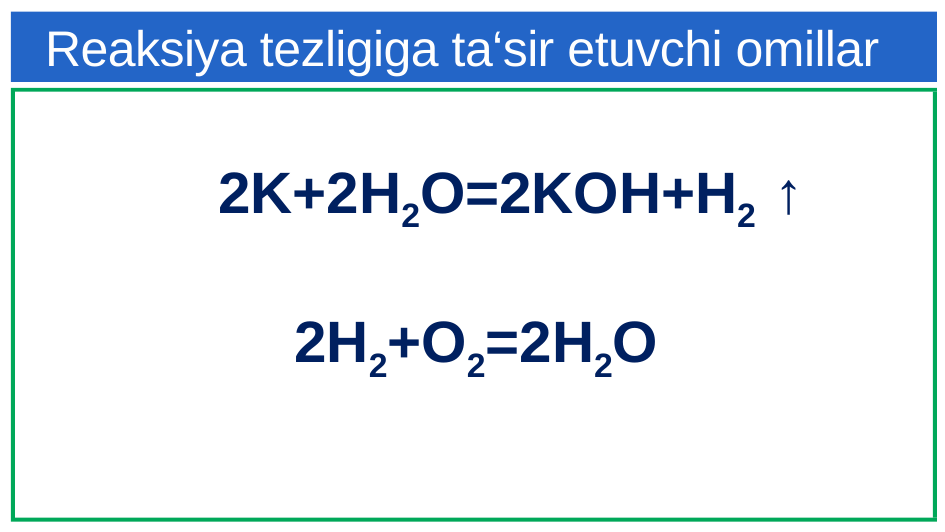

Reaksiya tezligiga ta‘sir etuvchi omillar

     2K+2H2O=2KOH+H2  ↑

2H2+O2=2H2O